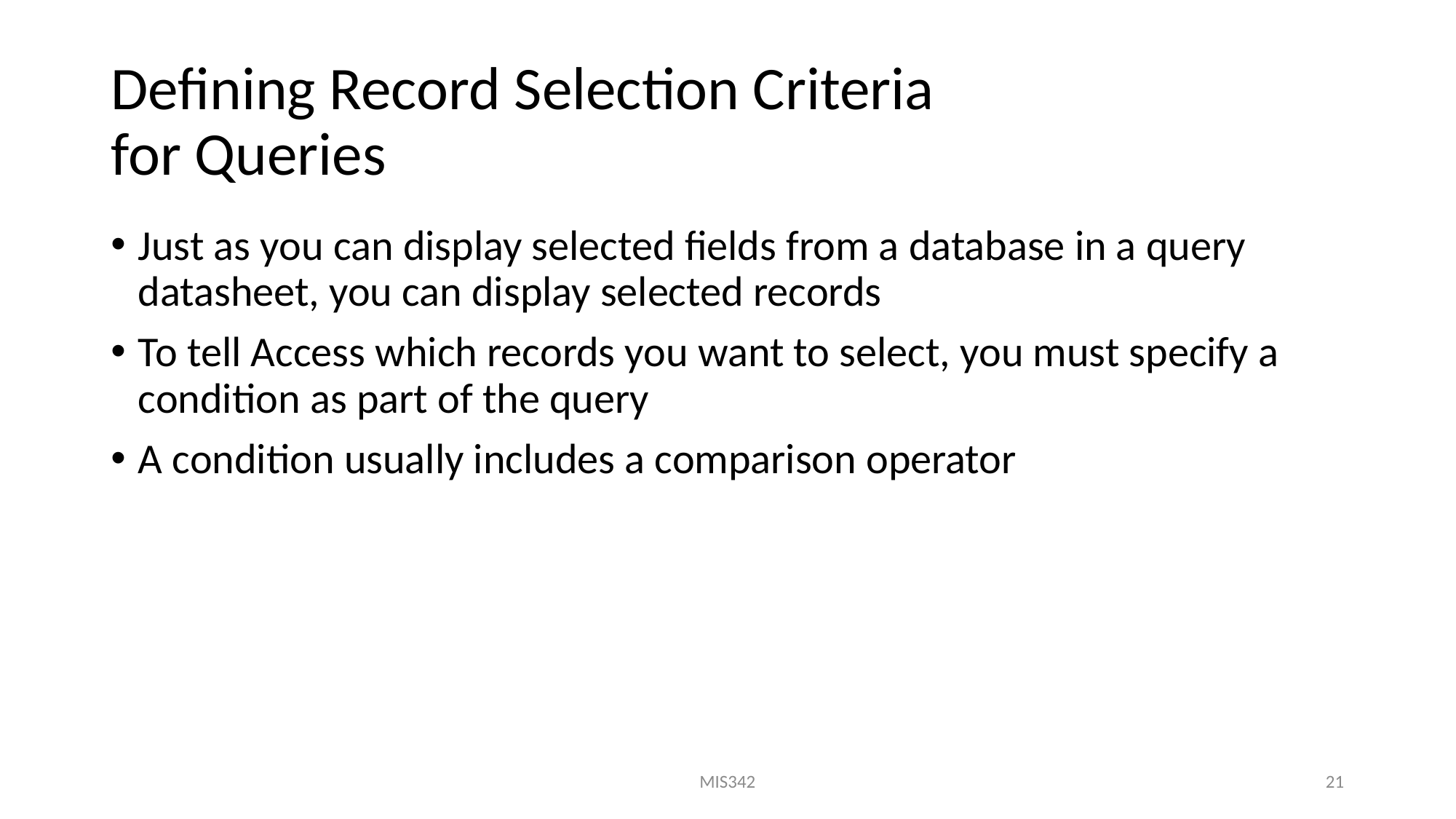

# Defining Record Selection Criteria for Queries
Just as you can display selected fields from a database in a query datasheet, you can display selected records
To tell Access which records you want to select, you must specify a condition as part of the query
A condition usually includes a comparison operator
MIS342
21